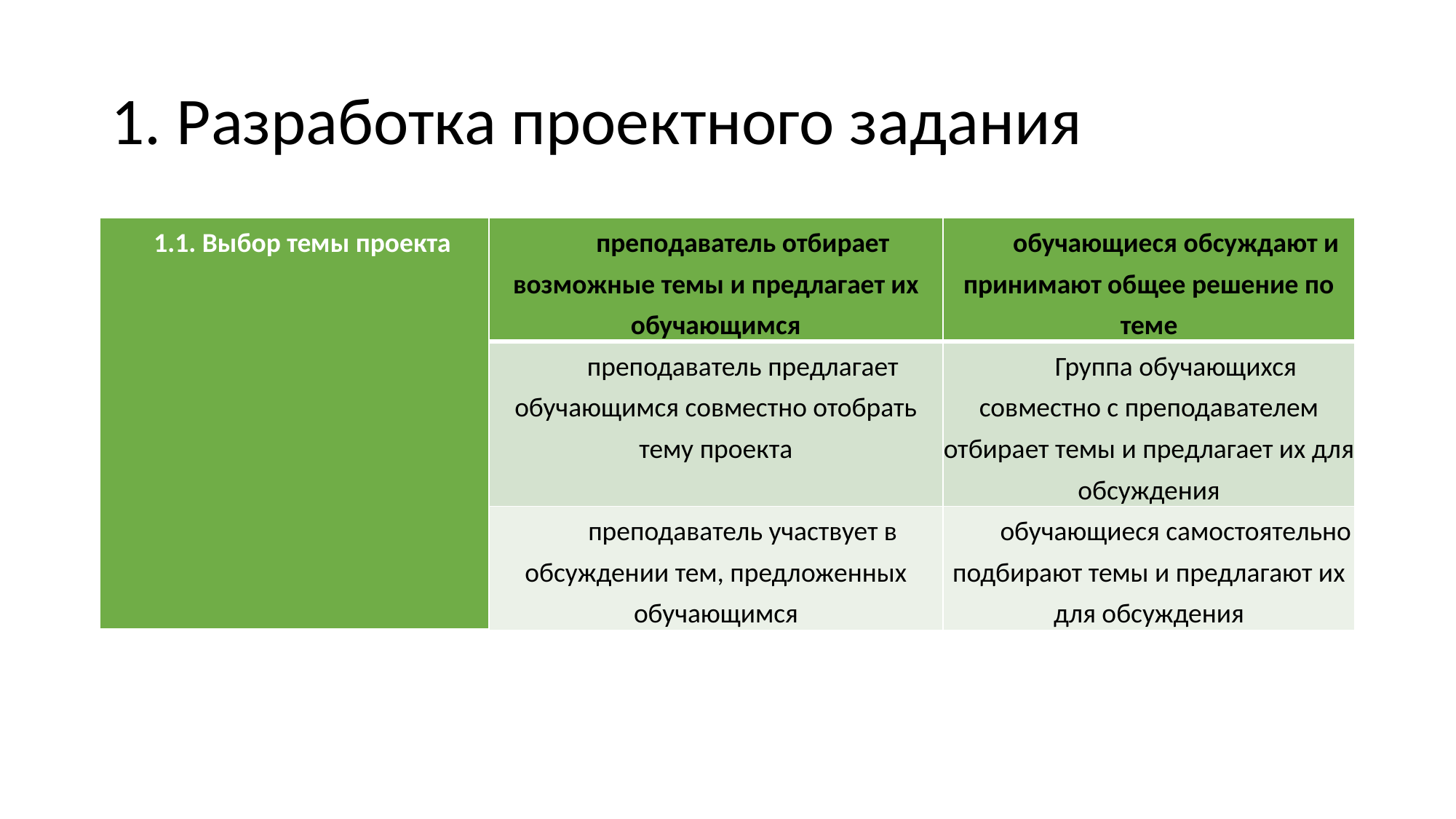

# 1. Разработка проектного задания
| 1.1. Выбор темы проекта | преподаватель отбирает возможные темы и предлагает их обучающимся | обучающиеся обсуждают и принимают общее решение по теме |
| --- | --- | --- |
|  | преподаватель предлагает обучающимся совместно отобрать тему проекта | Группа обучающихся совместно с преподавателем отбирает темы и предлагает их для обсуждения |
|  | преподаватель участвует в обсуждении тем, предложенных обучающимся | обучающиеся самостоятельно подбирают темы и предлагают их для обсуждения |